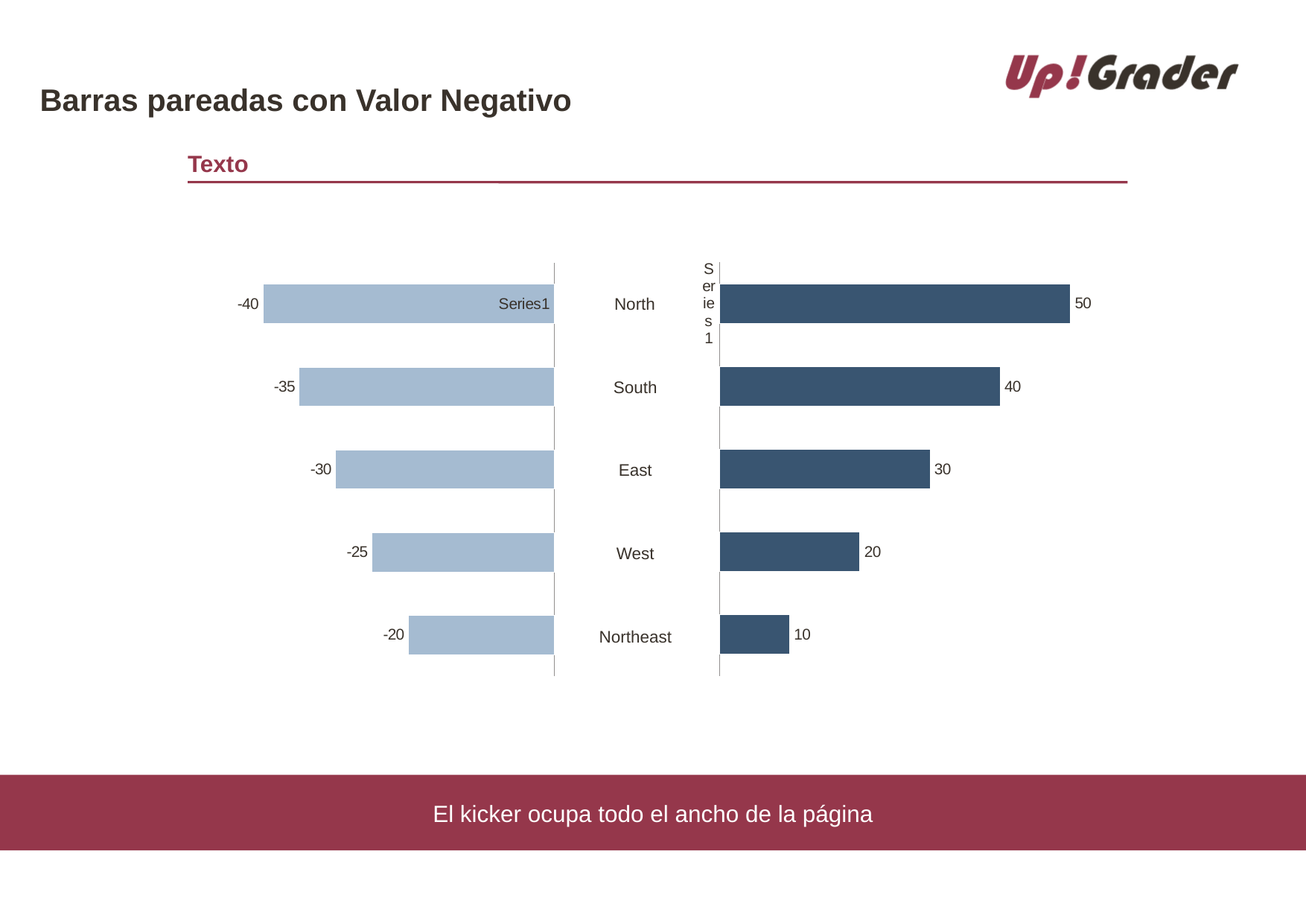

# Barras pareadas con Valor Negativo
Texto

### Chart

| Category | Label 1 |
|---|---|
|  | 50.0 |
|  | 40.0 |
|  | 30.0 |
|  | 20.0 |
|  | 10.0 |

### Chart

| Category | Label 1 |
|---|---|
|  | -40.0 |
|  | -35.0 |
|  | -30.0 |
|  | -25.0 |
|  | -20.0 |
North
South
East
West
Northeast
El kicker ocupa todo el ancho de la página